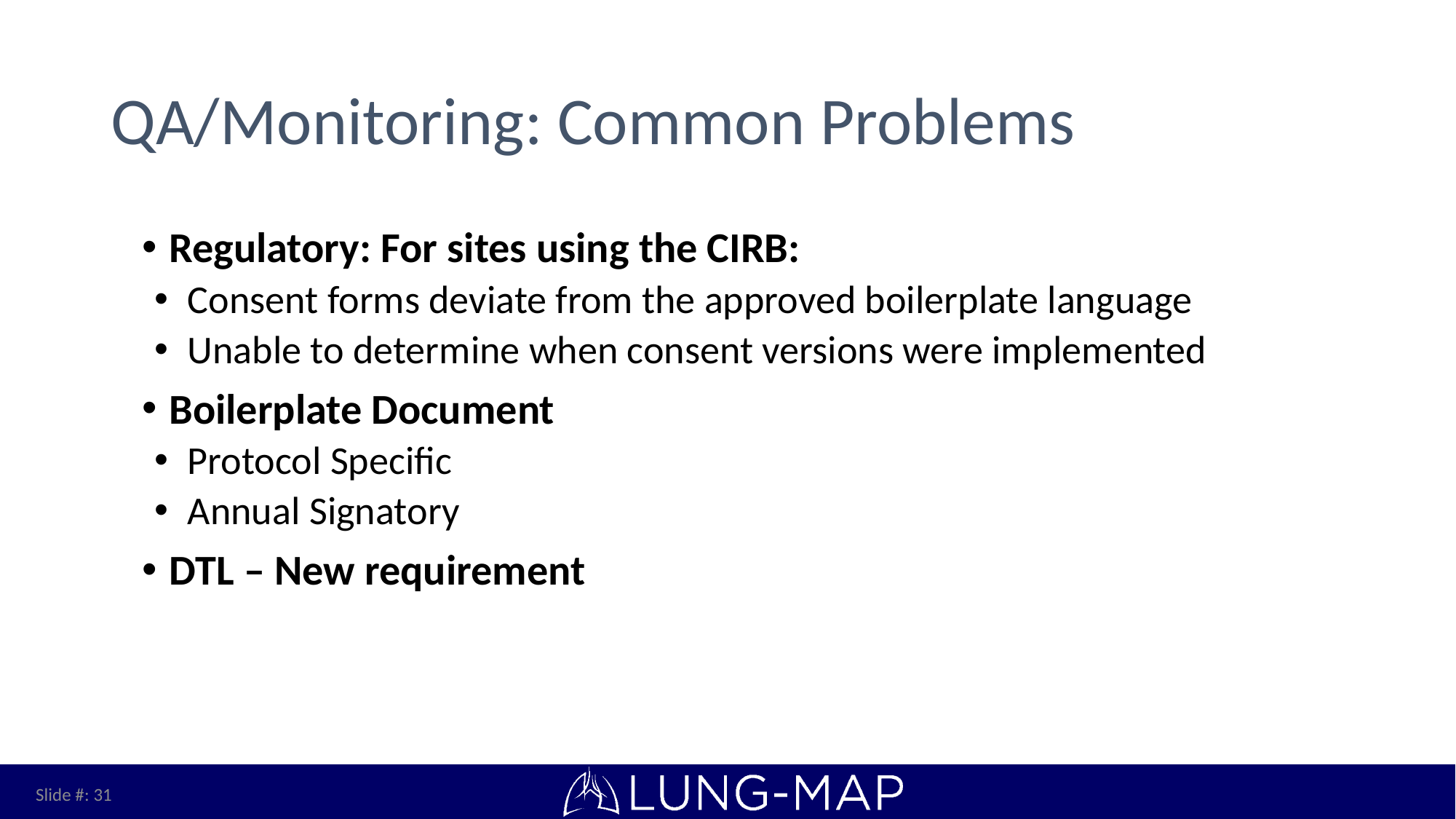

# QA/Monitoring: Common Problems
Regulatory: For sites using the CIRB:
Consent forms deviate from the approved boilerplate language
Unable to determine when consent versions were implemented
Boilerplate Document
Protocol Specific
Annual Signatory
DTL – New requirement
Slide #: 31